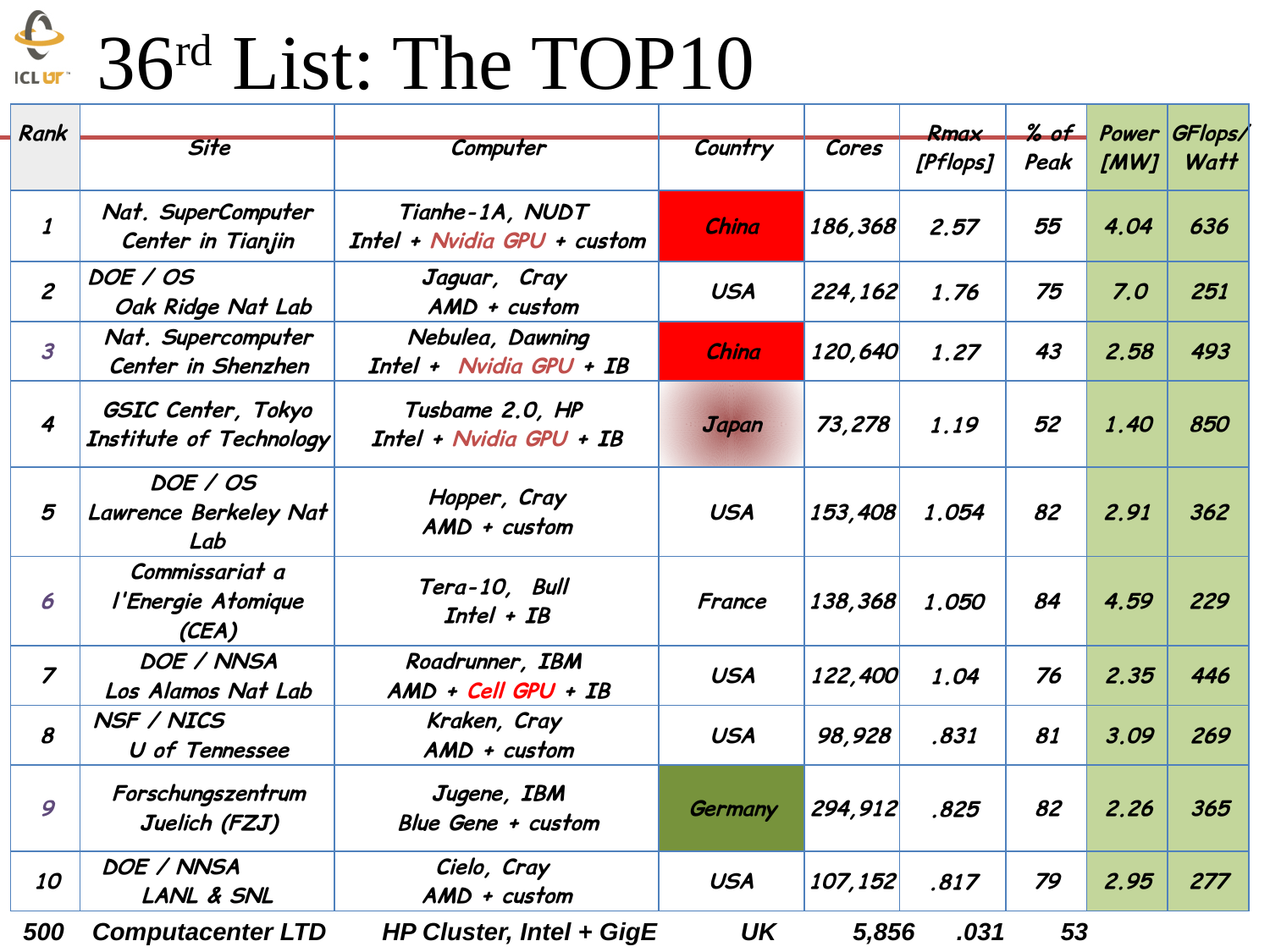

# 36rd List: The TOP10
| Rank | Site | Computer | Country | Cores | Rmax [Pflops] | % of Peak | Power [MW] | GFlops/Watt |
| --- | --- | --- | --- | --- | --- | --- | --- | --- |
| 1 | Nat. SuperComputer Center in Tianjin | Tianhe-1A, NUDT Intel + Nvidia GPU + custom | China | 186,368 | 2.57 | 55 | 4.04 | 636 |
| 2 | DOE / OS Oak Ridge Nat Lab | Jaguar, Cray AMD + custom | USA | 224,162 | 1.76 | 75 | 7.0 | 251 |
| 3 | Nat. Supercomputer Center in Shenzhen | Nebulea, Dawning Intel + Nvidia GPU + IB | China | 120,640 | 1.27 | 43 | 2.58 | 493 |
| 4 | GSIC Center, Tokyo Institute of Technology | Tusbame 2.0, HP Intel + Nvidia GPU + IB | Japan | 73,278 | 1.19 | 52 | 1.40 | 850 |
| 5 | DOE / OS Lawrence Berkeley Nat Lab | Hopper, Cray AMD + custom | USA | 153,408 | 1.054 | 82 | 2.91 | 362 |
| 6 | Commissariat a l'Energie Atomique (CEA) | Tera-10, Bull Intel + IB | France | 138,368 | 1.050 | 84 | 4.59 | 229 |
| 7 | DOE / NNSA Los Alamos Nat Lab | Roadrunner, IBM AMD + Cell GPU + IB | USA | 122,400 | 1.04 | 76 | 2.35 | 446 |
| 8 | NSF / NICS U of Tennessee | Kraken, Cray AMD + custom | USA | 98,928 | .831 | 81 | 3.09 | 269 |
| 9 | Forschungszentrum Juelich (FZJ) | Jugene, IBM Blue Gene + custom | Germany | 294,912 | .825 | 82 | 2.26 | 365 |
| 10 | DOE / NNSA LANL & SNL | Cielo, Cray AMD + custom | USA | 107,152 | .817 | 79 | 2.95 | 277 |
500    Computacenter LTD        HP Cluster, Intel + GigE            UK           5,856      .031        53